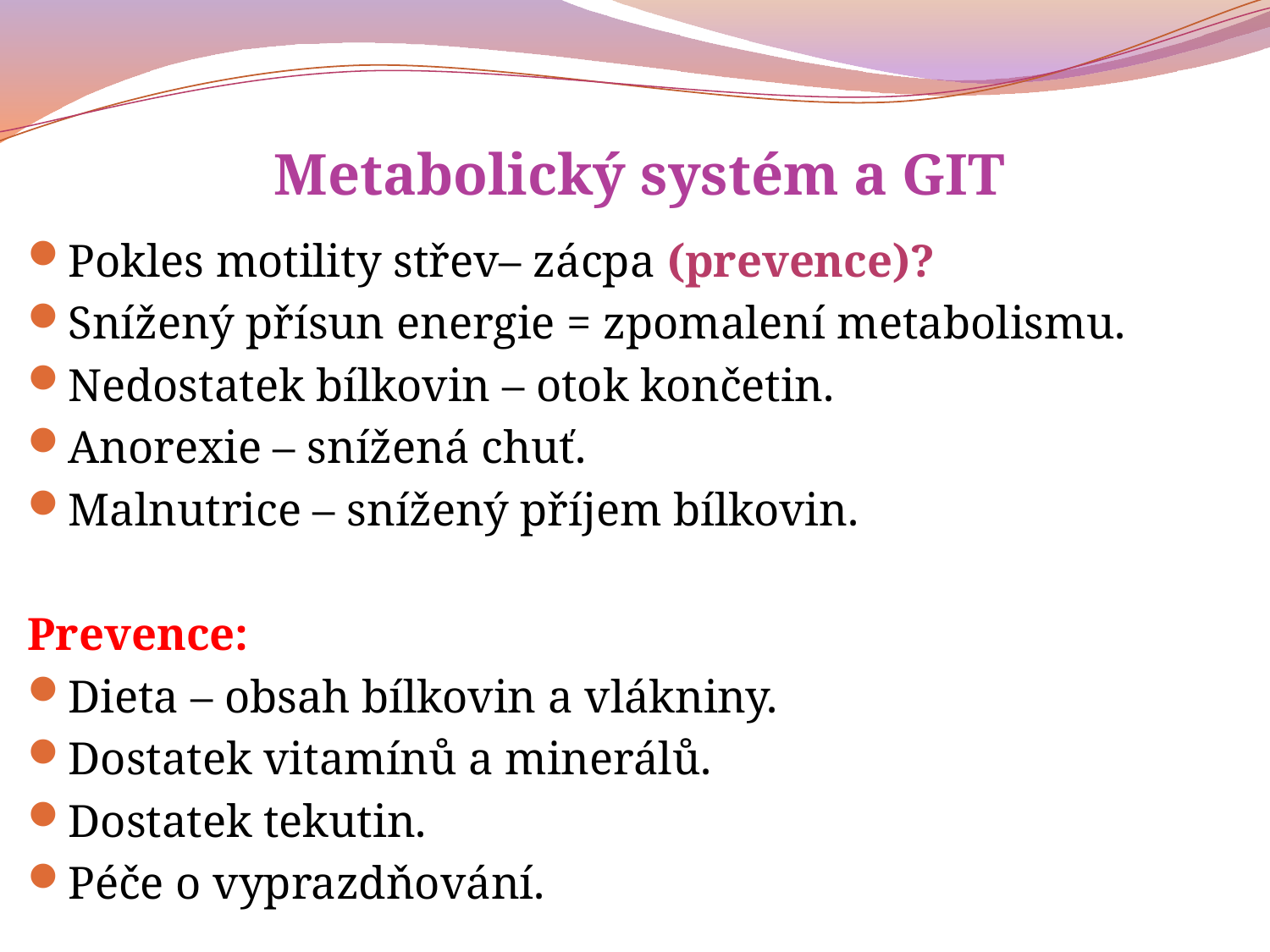

# Metabolický systém a GIT
Pokles motility střev– zácpa (prevence)?
Snížený přísun energie = zpomalení metabolismu.
Nedostatek bílkovin – otok končetin.
Anorexie – snížená chuť.
Malnutrice – snížený příjem bílkovin.

Prevence:
Dieta – obsah bílkovin a vlákniny.
Dostatek vitamínů a minerálů.
Dostatek tekutin.
Péče o vyprazdňování.